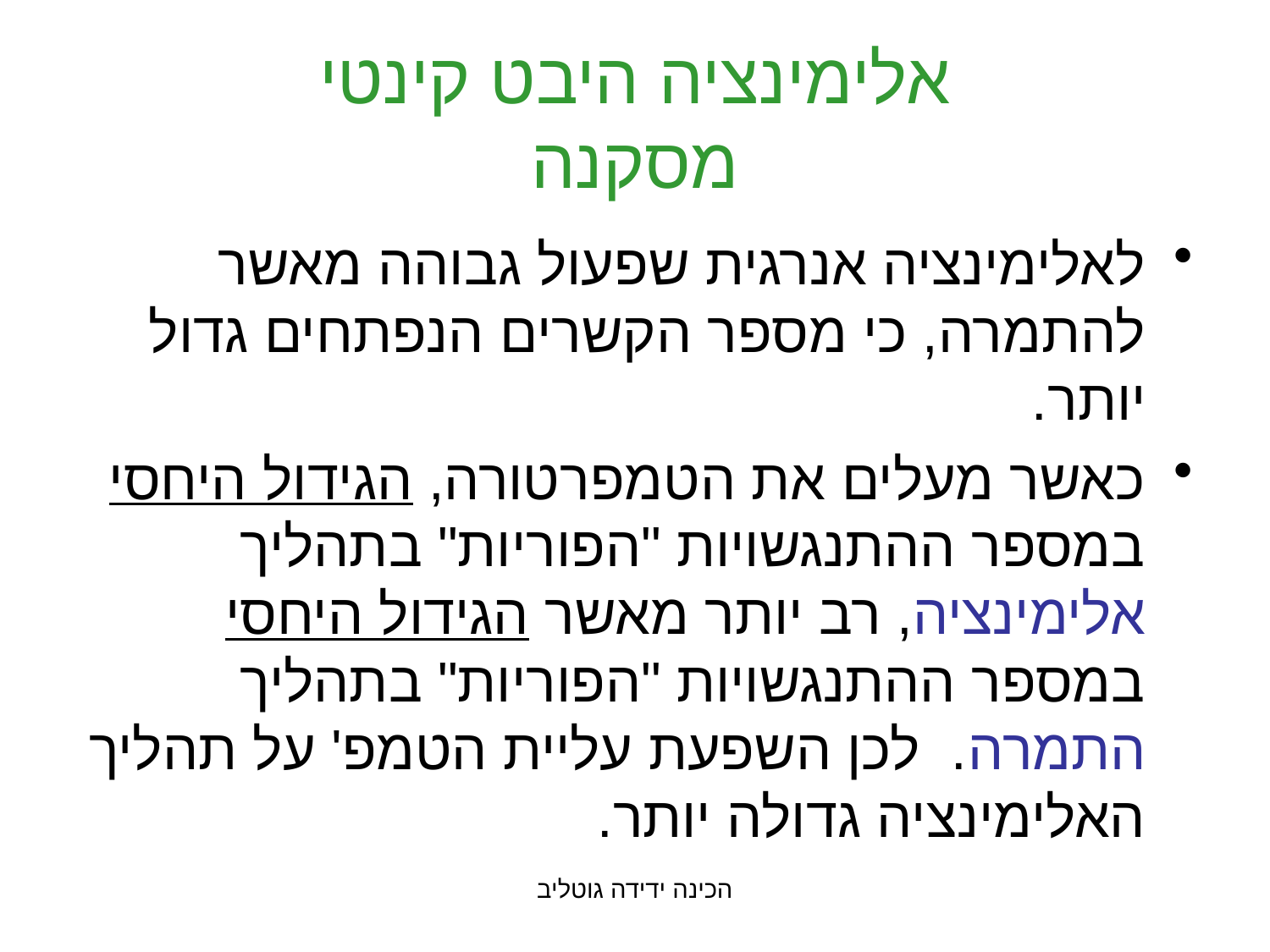

# אלימינציה היבט קינטי מסקנה
לאלימינציה אנרגית שפעול גבוהה מאשר להתמרה, כי מספר הקשרים הנפתחים גדול יותר.
כאשר מעלים את הטמפרטורה, הגידול היחסי במספר ההתנגשויות "הפוריות" בתהליך אלימינציה, רב יותר מאשר הגידול היחסי במספר ההתנגשויות "הפוריות" בתהליך התמרה.  לכן השפעת עליית הטמפ' על תהליך האלימינציה גדולה יותר.
הכינה ידידה גוטליב